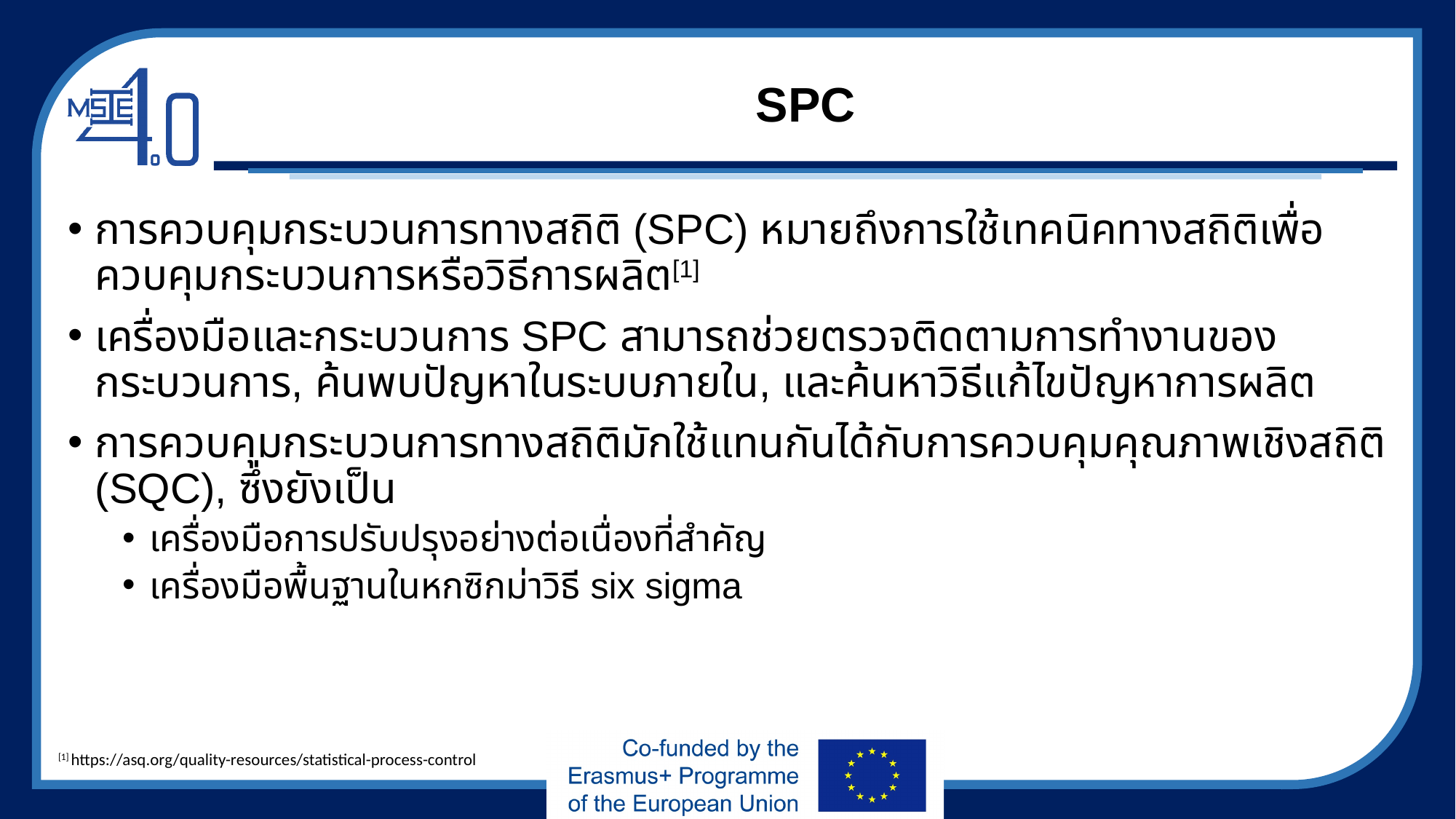

# SPC
การควบคุมกระบวนการทางสถิติ (SPC) หมายถึงการใช้เทคนิคทางสถิติเพื่อควบคุมกระบวนการหรือวิธีการผลิต[1]
เครื่องมือและกระบวนการ SPC สามารถช่วยตรวจติดตามการทำงานของกระบวนการ, ค้นพบปัญหาในระบบภายใน, และค้นหาวิธีแก้ไขปัญหาการผลิต
การควบคุมกระบวนการทางสถิติมักใช้แทนกันได้กับการควบคุมคุณภาพเชิงสถิติ (SQC), ซึ่งยังเป็น
เครื่องมือการปรับปรุงอย่างต่อเนื่องที่สำคัญ
เครื่องมือพื้นฐานในหกซิกม่าวิธี six sigma
[1] https://asq.org/quality-resources/statistical-process-control